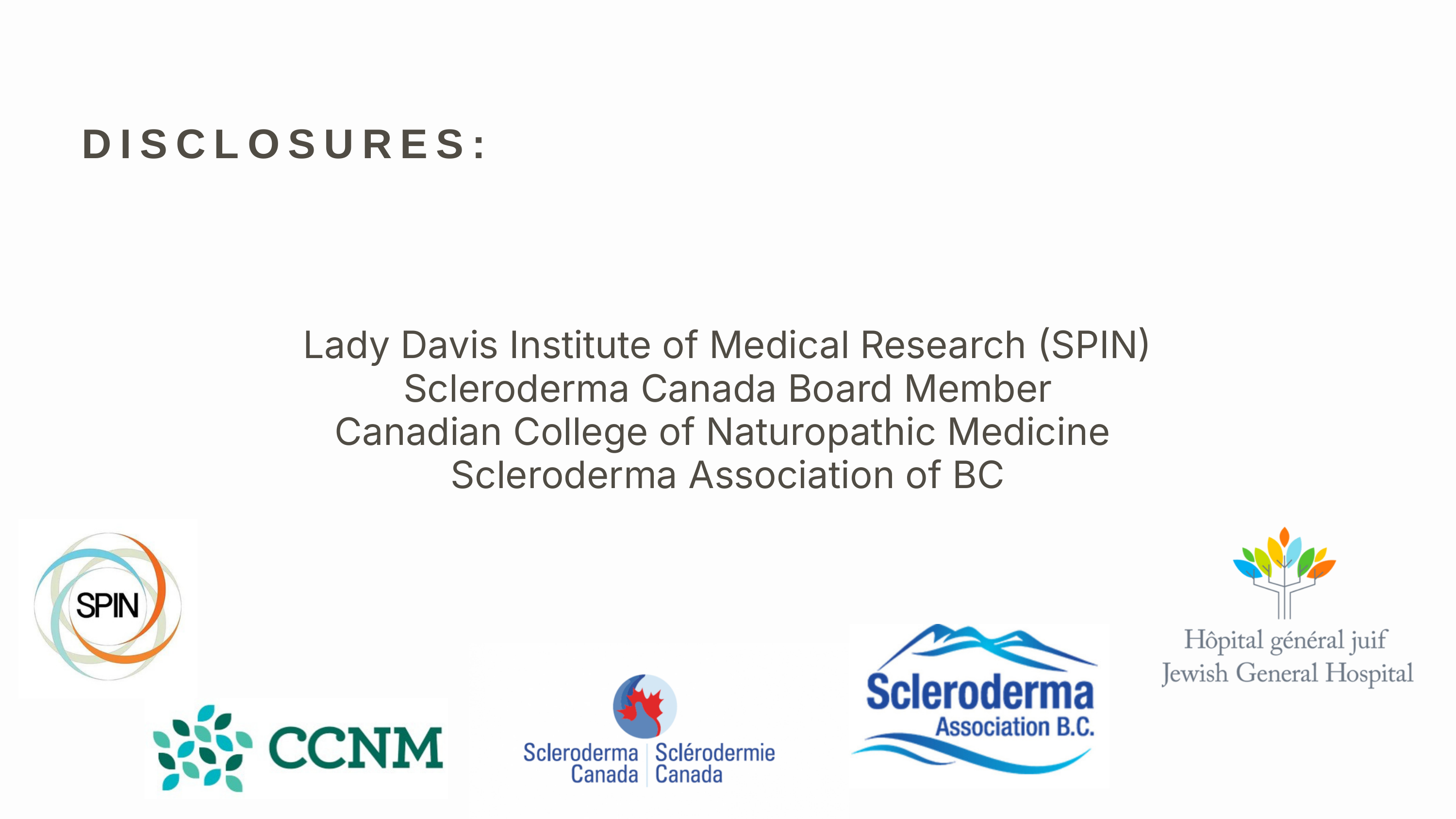

DISCLOSURES:
Lady Davis Institute of Medical Research (SPIN)
Scleroderma Canada Board Member
Canadian College of Naturopathic Medicine
Scleroderma Association of BC